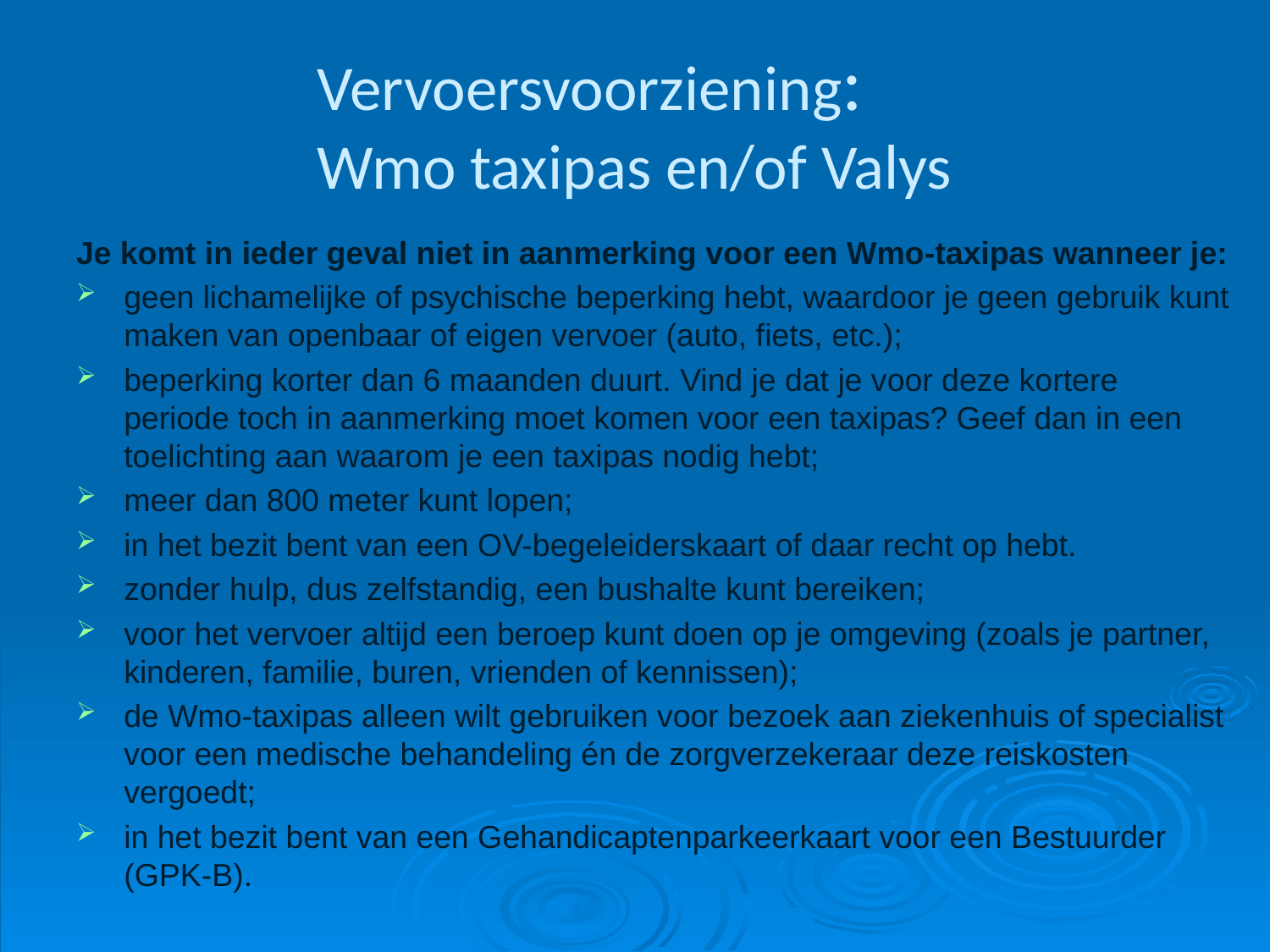

# Vervoersvoorziening: Wmo taxipas en/of Valys
Je komt in ieder geval niet in aanmerking voor een Wmo-taxipas wanneer je:
geen lichamelijke of psychische beperking hebt, waardoor je geen gebruik kunt maken van openbaar of eigen vervoer (auto, fiets, etc.);
beperking korter dan 6 maanden duurt. Vind je dat je voor deze kortere periode toch in aanmerking moet komen voor een taxipas? Geef dan in een toelichting aan waarom je een taxipas nodig hebt;
meer dan 800 meter kunt lopen;
in het bezit bent van een OV-begeleiderskaart of daar recht op hebt.
zonder hulp, dus zelfstandig, een bushalte kunt bereiken;
voor het vervoer altijd een beroep kunt doen op je omgeving (zoals je partner, kinderen, familie, buren, vrienden of kennissen);
de Wmo-taxipas alleen wilt gebruiken voor bezoek aan ziekenhuis of specialist voor een medische behandeling én de zorgverzekeraar deze reiskosten vergoedt;
in het bezit bent van een Gehandicaptenparkeerkaart voor een Bestuurder (GPK-B).